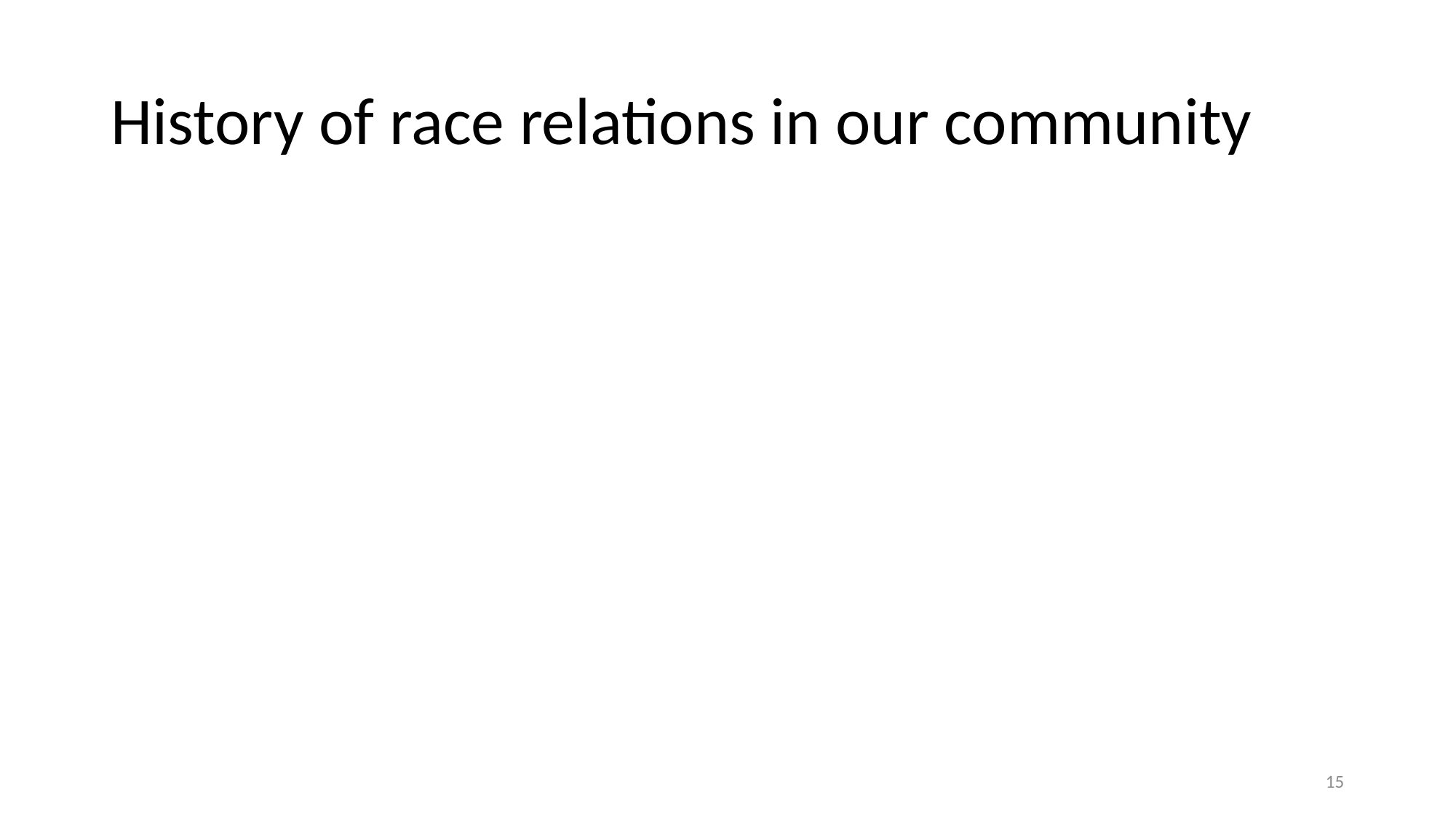

# History of race relations in our community

15